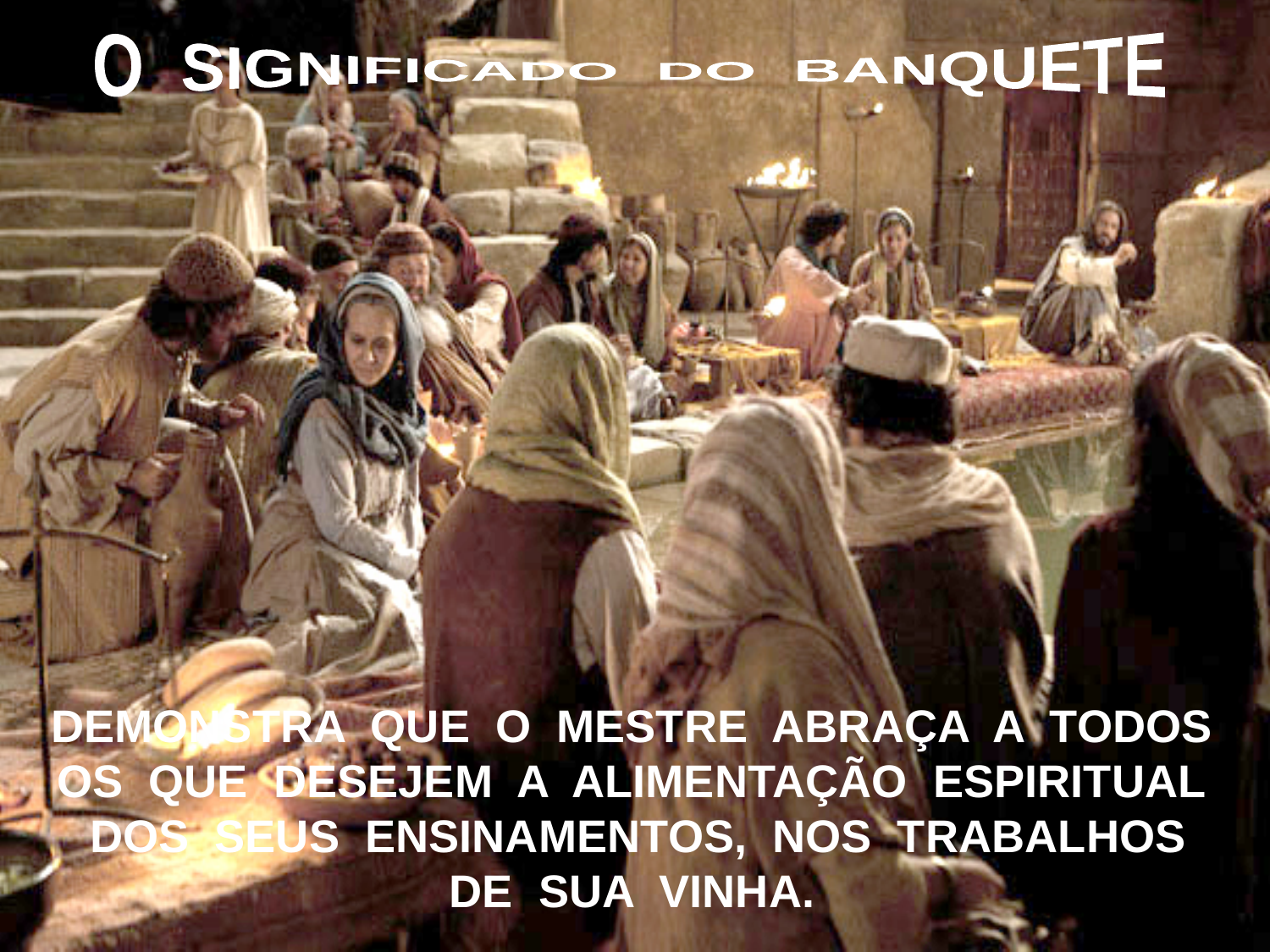

O  SIGNIFICADO  DO  BANQUETE
DEMONSTRA  QUE  O  MESTRE  ABRAÇA  A  TODOS
OS  QUE  DESEJEM  A  ALIMENTAÇÃO  ESPIRITUAL
  DOS  SEUS  ENSINAMENTOS,  NOS  TRABALHOS
DE  SUA  VINHA.